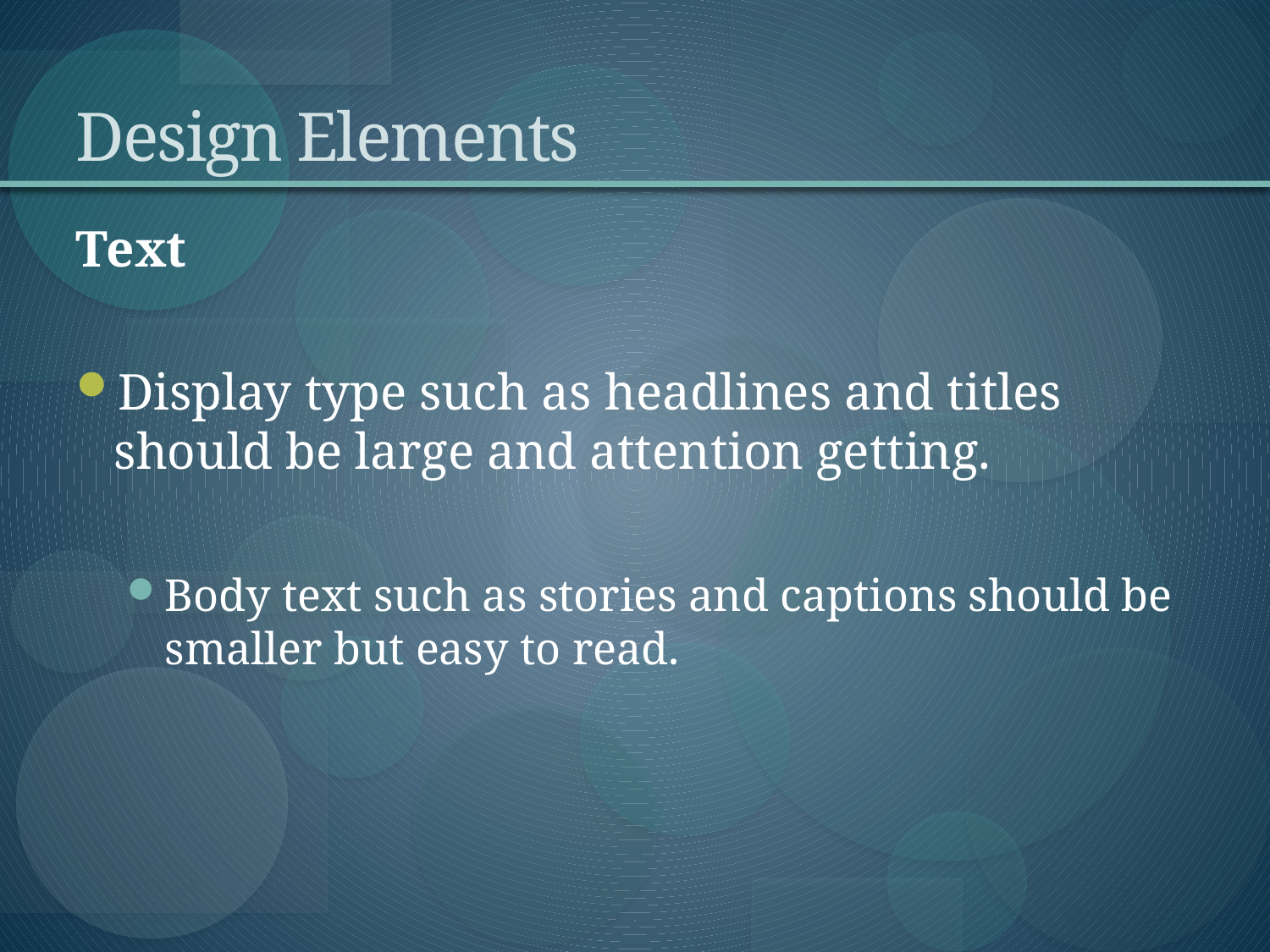

# Design Elements
Text

Display type such as headlines and titles should be large and attention getting.

Body text such as stories and captions should be smaller but easy to read.